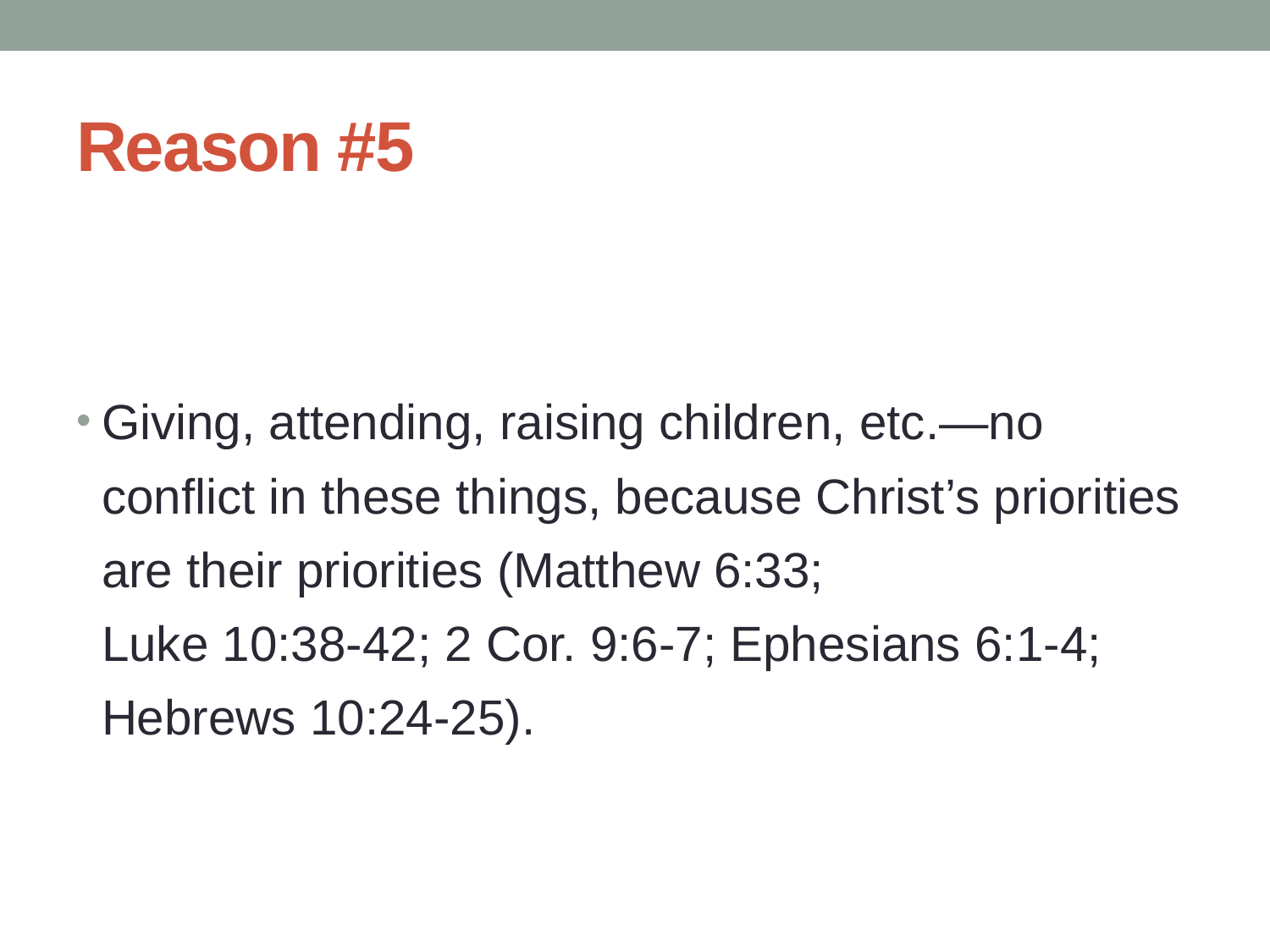

# Reason #5
Giving, attending, raising children, etc.—no conflict in these things, because Christ’s priorities are their priorities (Matthew 6:33;
Luke 10:38-42; 2 Cor. 9:6-7; Ephesians 6:1-4;
Hebrews 10:24-25).